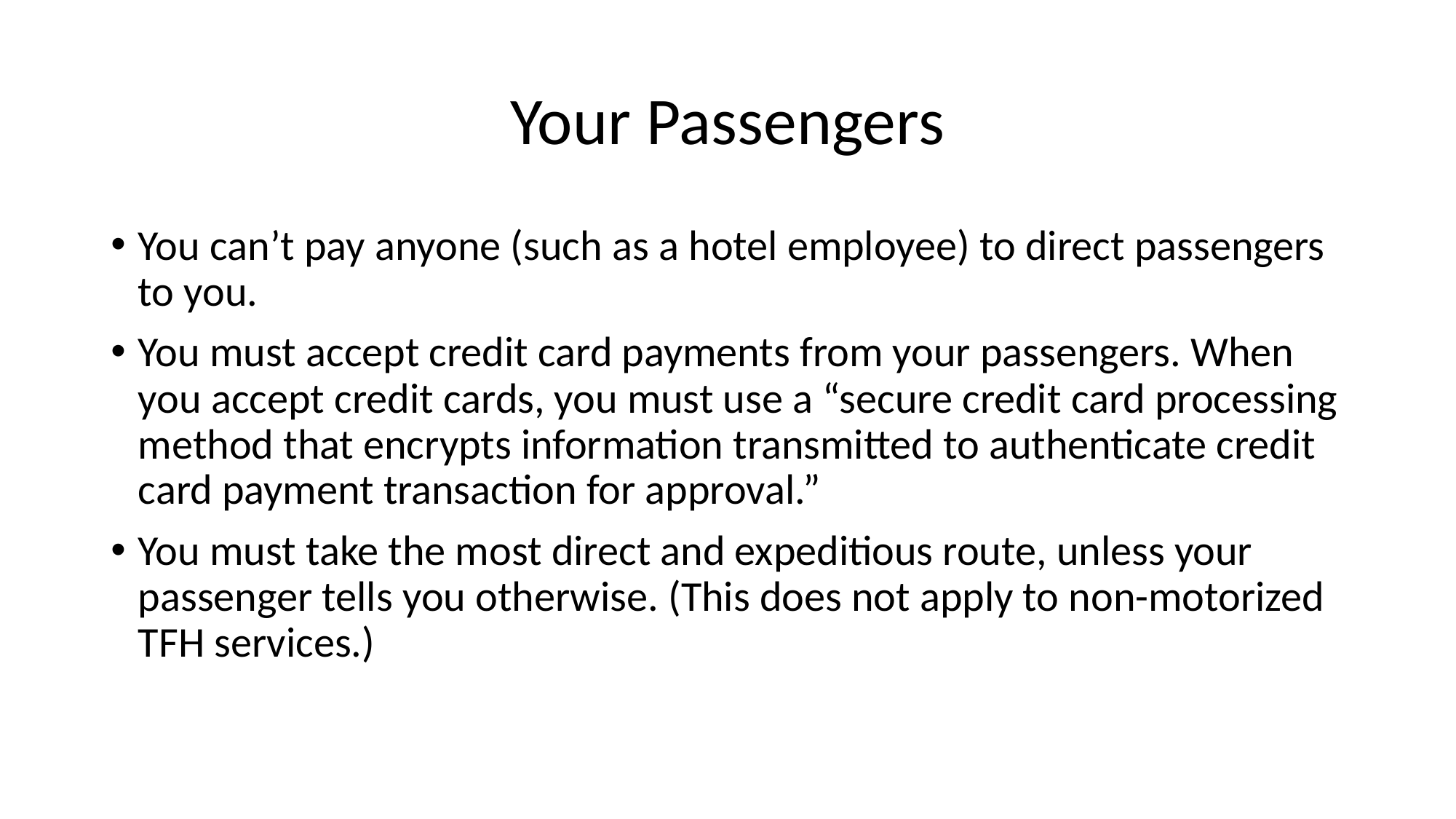

# Your Passengers
You can’t pay anyone (such as a hotel employee) to direct passengers to you.
You must accept credit card payments from your passengers. When you accept credit cards, you must use a “secure credit card processing method that encrypts information transmitted to authenticate credit card payment transaction for approval.”
You must take the most direct and expeditious route, unless your passenger tells you otherwise. (This does not apply to non-motorized TFH services.)